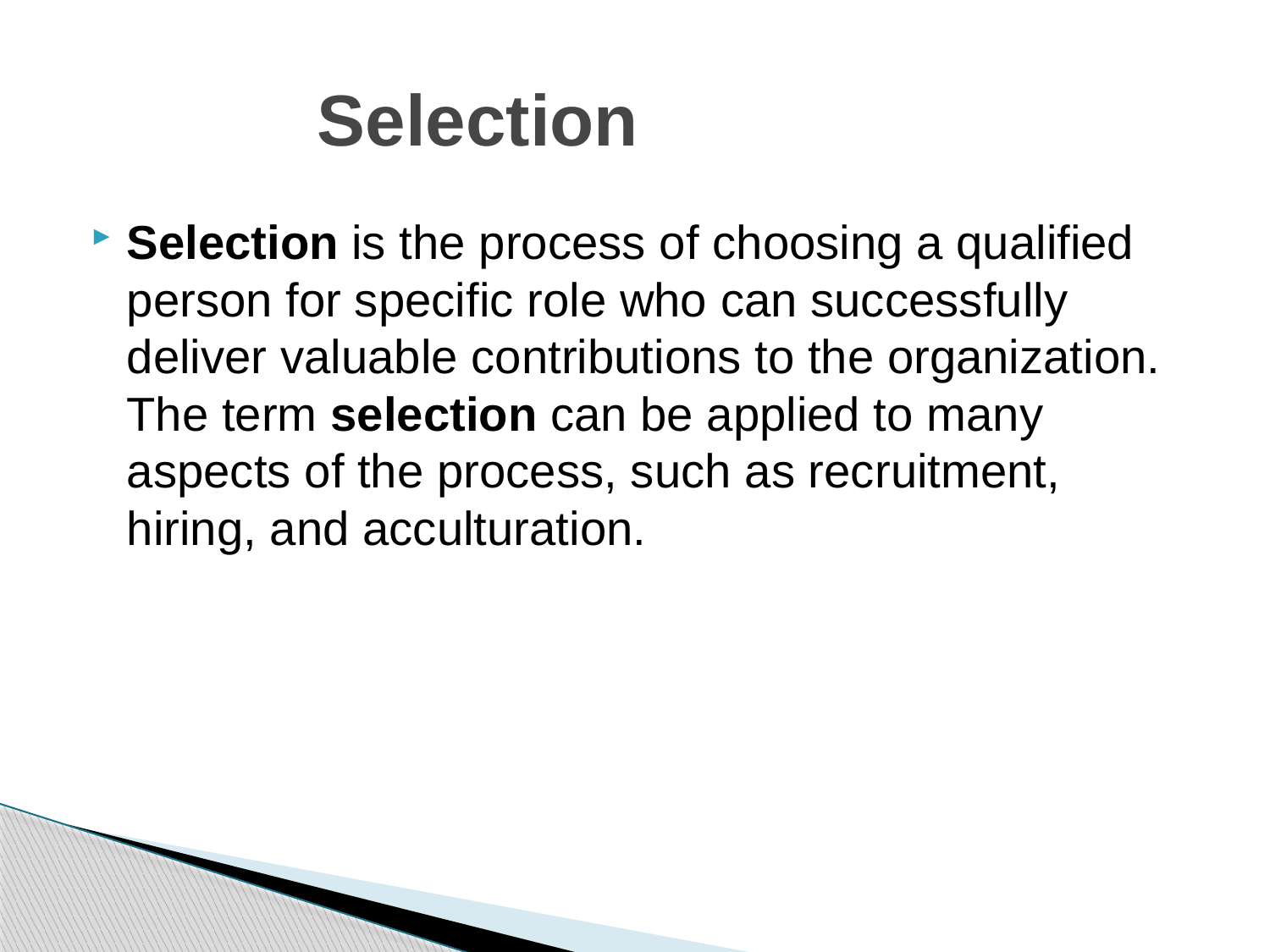

# Selection
Selection is the process of choosing a qualified person for specific role who can successfully deliver valuable contributions to the organization. The term selection can be applied to many aspects of the process, such as recruitment, hiring, and acculturation.